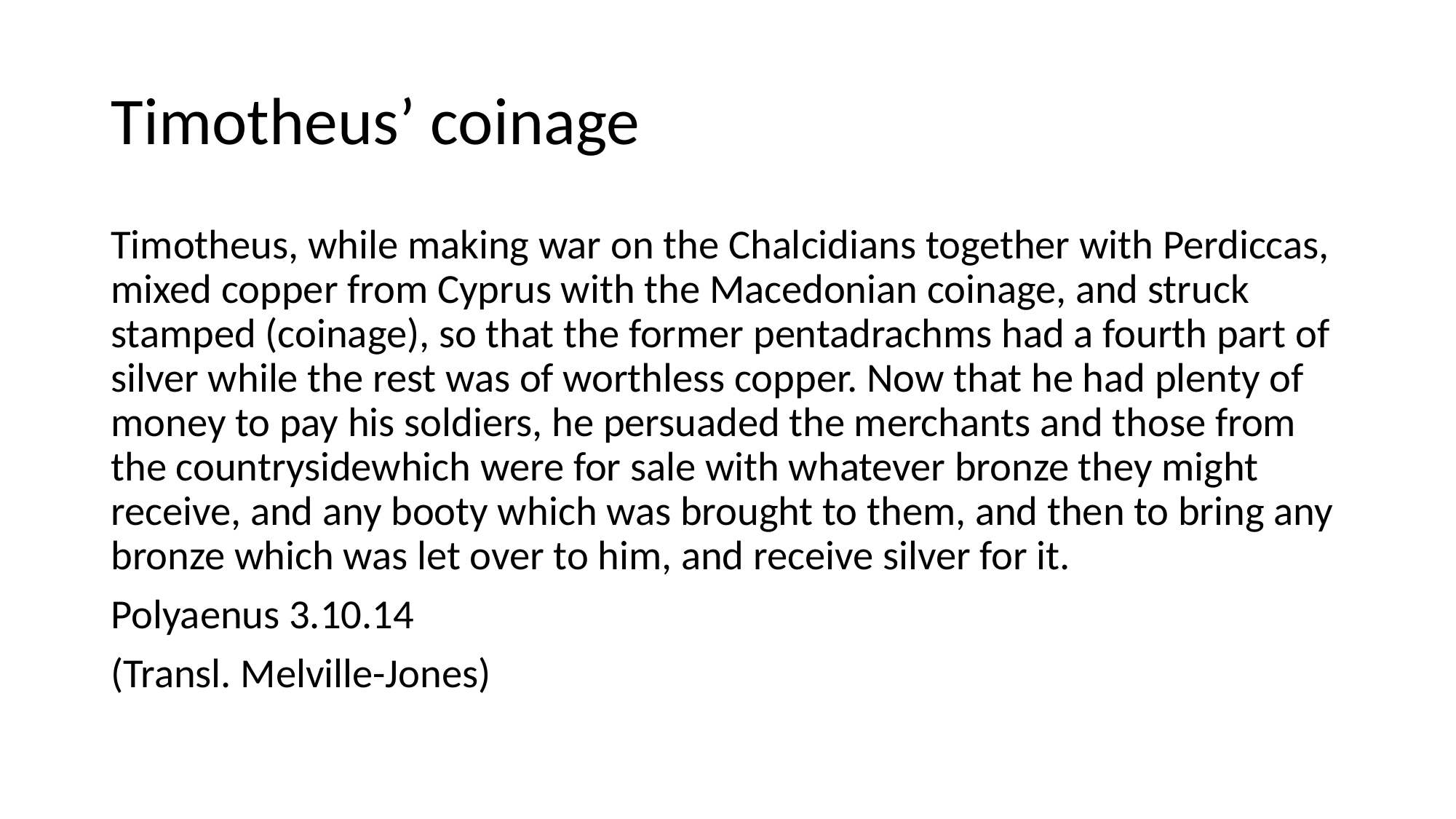

# Timotheus’ coinage
Timotheus, while making war on the Chalcidians together with Perdiccas, mixed copper from Cyprus with the Macedonian coinage, and struck stamped (coinage), so that the former pentadrachms had a fourth part of silver while the rest was of worthless copper. Now that he had plenty of money to pay his soldiers, he persuaded the merchants and those from the countrysidewhich were for sale with whatever bronze they might receive, and any booty which was brought to them, and then to bring any bronze which was let over to him, and receive silver for it.
Polyaenus 3.10.14
(Transl. Melville-Jones)